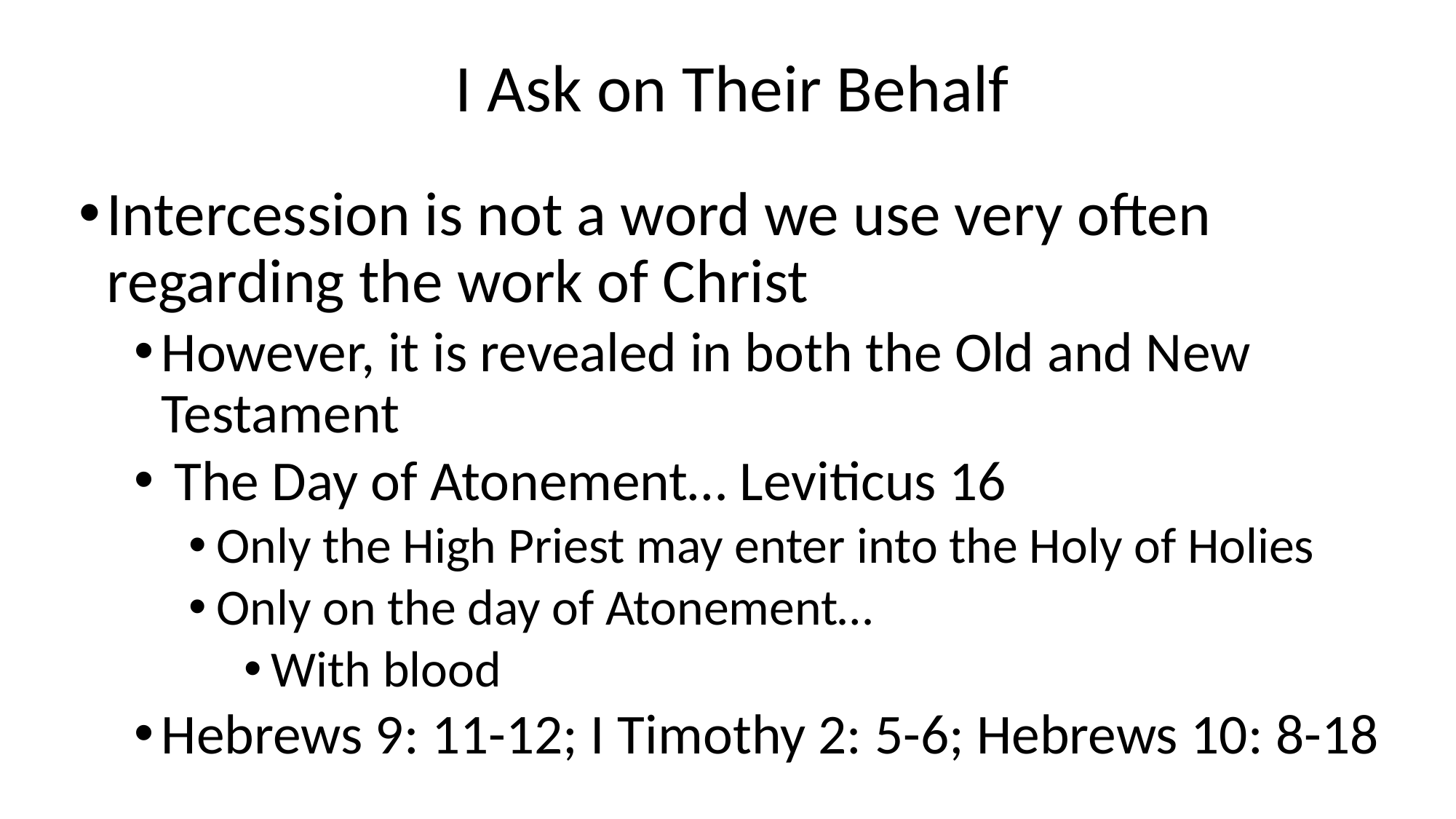

# I Ask on Their Behalf
Intercession is not a word we use very often regarding the work of Christ
However, it is revealed in both the Old and New Testament
 The Day of Atonement… Leviticus 16
Only the High Priest may enter into the Holy of Holies
Only on the day of Atonement…
With blood
Hebrews 9: 11-12; I Timothy 2: 5-6; Hebrews 10: 8-18